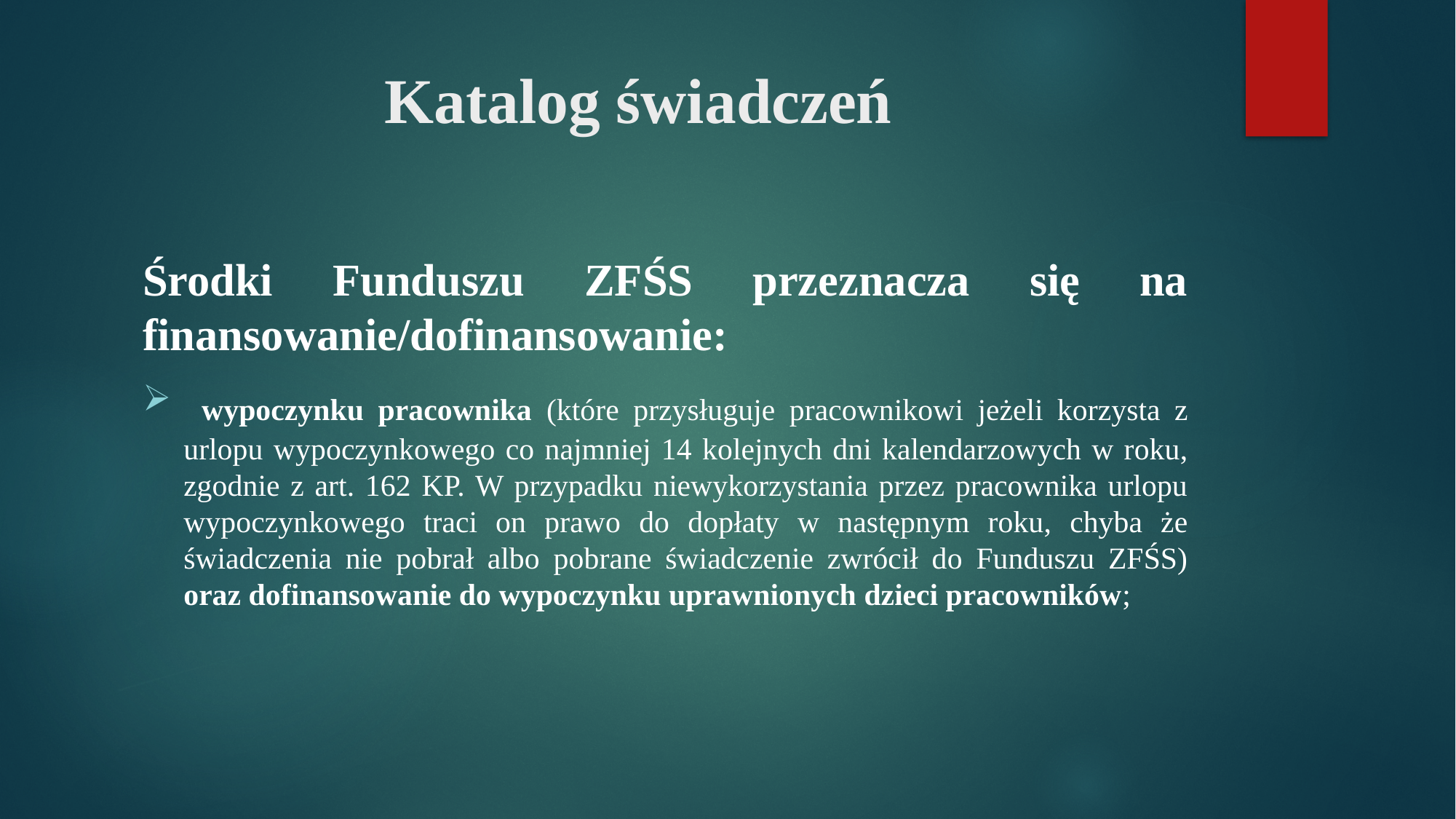

# Katalog świadczeń
Środki Funduszu ZFŚS przeznacza się na finansowanie/dofinansowanie:
 wypoczynku pracownika (które przysługuje pracownikowi jeżeli korzysta z urlopu wypoczynkowego co najmniej 14 kolejnych dni kalendarzowych w roku, zgodnie z art. 162 KP. W przypadku niewykorzystania przez pracownika urlopu wypoczynkowego traci on prawo do dopłaty w następnym roku, chyba że świadczenia nie pobrał albo pobrane świadczenie zwrócił do Funduszu ZFŚS) oraz dofinansowanie do wypoczynku uprawnionych dzieci pracowników;

zwrotnej pomocy na cele mieszkaniowe w formie pożyczek na: